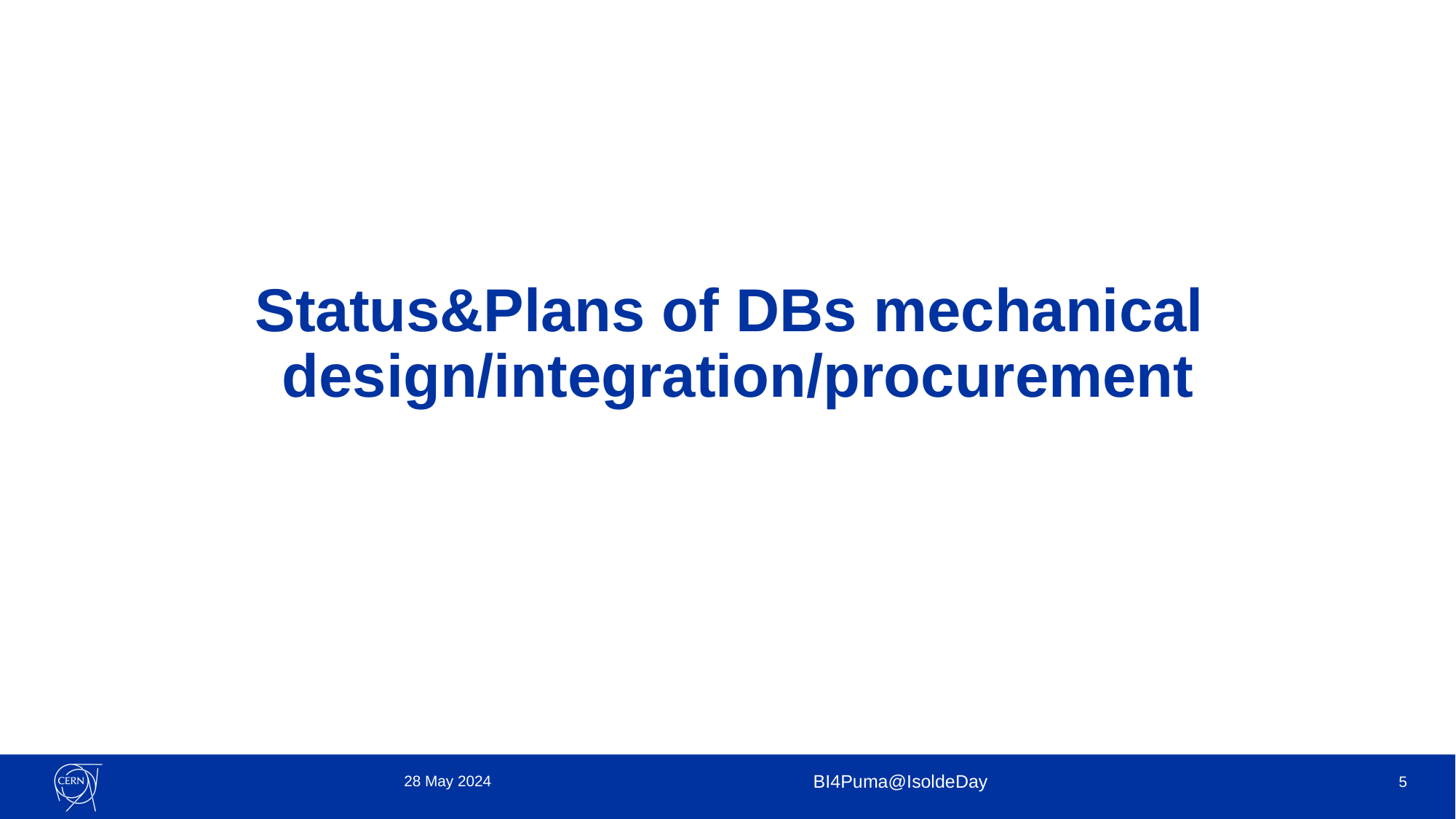

# Status&Plans of DBs mechanical  design/integration/procurement

28 May 2024
BI4Puma@IsoldeDay
5